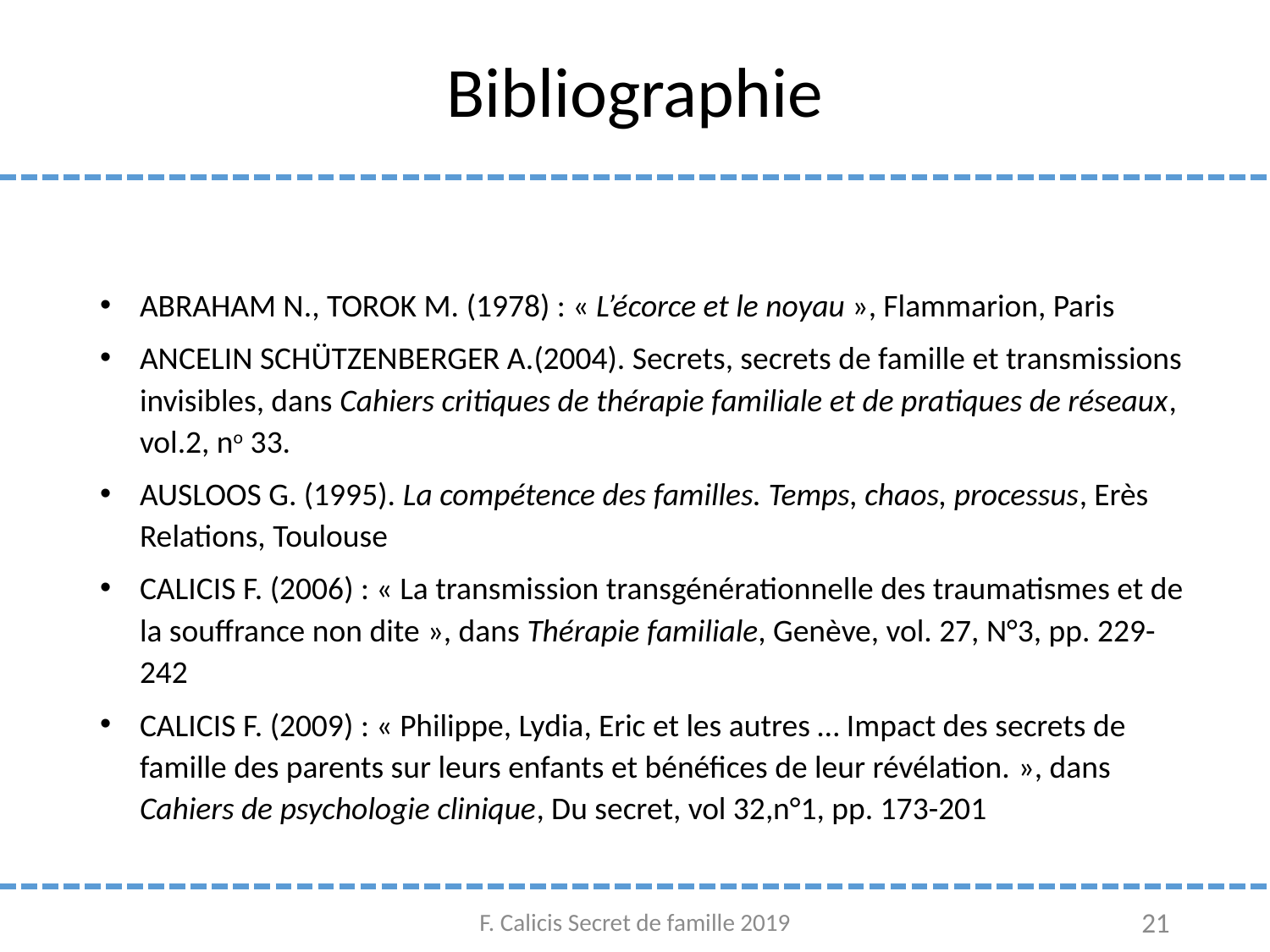

# Bibliographie
ABRAHAM N., TOROK M. (1978) : « L’écorce et le noyau », Flammarion, Paris
ANCELIN SCHÜTZENBERGER A.(2004). Secrets, secrets de famille et transmissions invisibles, dans Cahiers critiques de thérapie familiale et de pratiques de réseaux, vol.2, no 33.
AUSLOOS G. (1995). La compétence des familles. Temps, chaos, processus, Erès Relations, Toulouse
CALICIS F. (2006) : « La transmission transgénérationnelle des traumatismes et de la souffrance non dite », dans Thérapie familiale, Genève, vol. 27, N°3, pp. 229-242
CALICIS F. (2009) : « Philippe, Lydia, Eric et les autres … Impact des secrets de famille des parents sur leurs enfants et bénéfices de leur révélation. », dans Cahiers de psychologie clinique, Du secret, vol 32,n°1, pp. 173-201
F. Calicis Secret de famille 2019
21